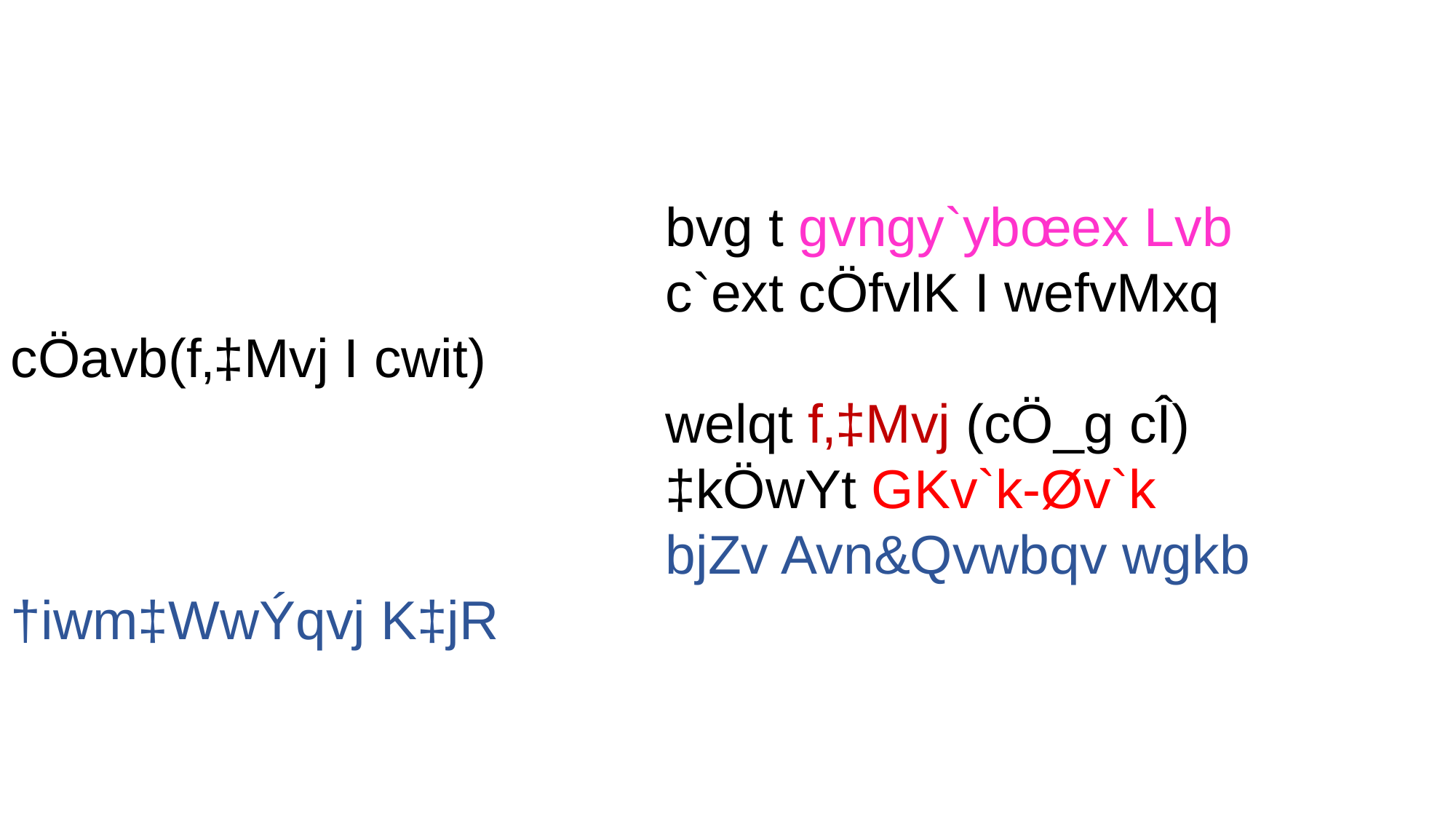

bvg t gvngy`ybœex Lvb
						c`ext cÖfvlK I wefvMxq cÖavb(f‚‡Mvj I cwit)
						welqt f‚‡Mvj (cÖ_g cÎ)
						‡kÖwYt GKv`k-Øv`k
						bjZv Avn&Qvwbqv wgkb †iwm‡WwÝqvj K‡jR